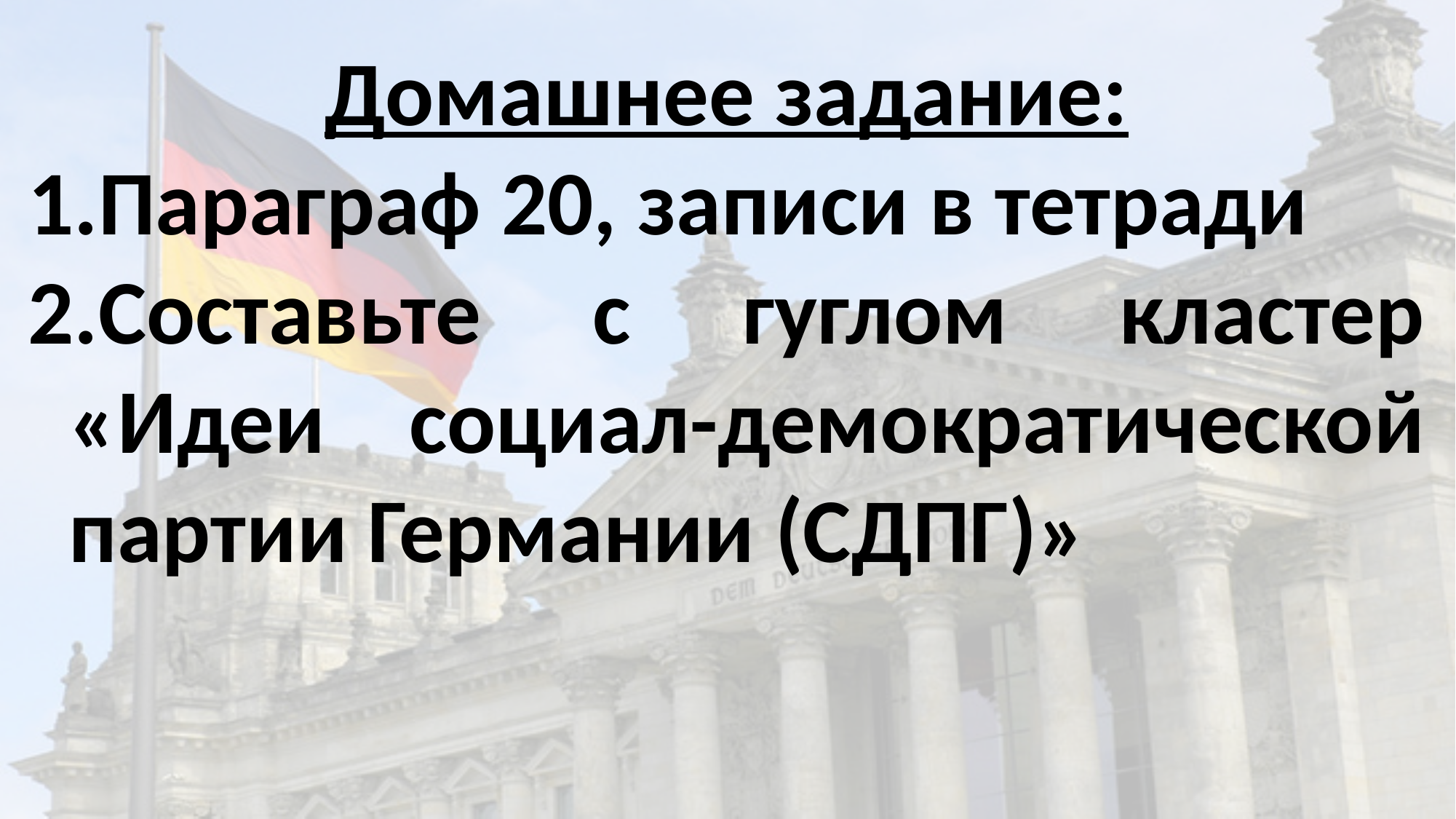

Домашнее задание:
Параграф 20, записи в тетради
Составьте с гуглом кластер «Идеи социал-демократической партии Германии (СДПГ)»